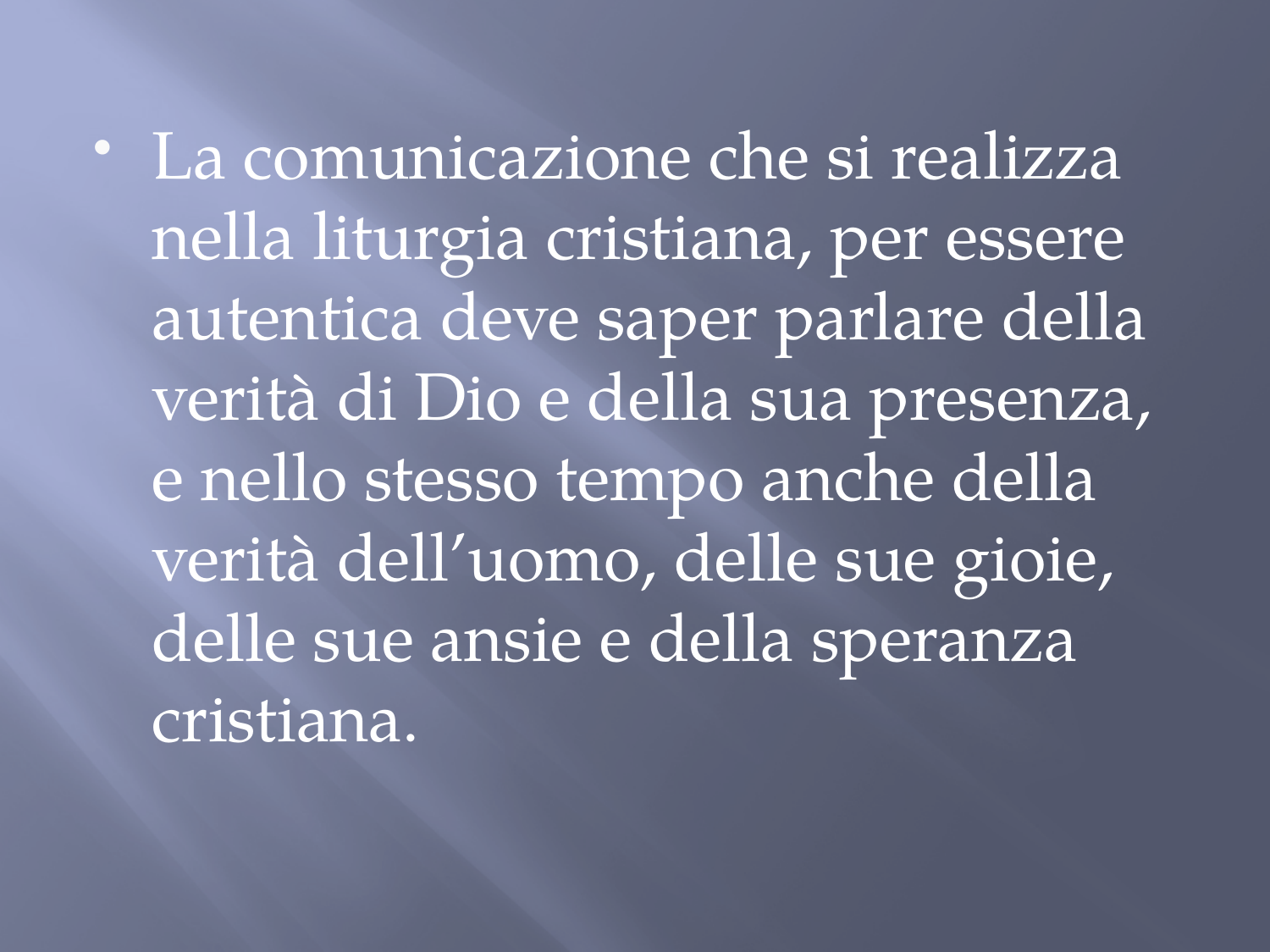

La comunicazione che si realizza nella liturgia cristiana, per essere autentica deve saper parlare della verità di Dio e della sua presenza, e nello stesso tempo anche della verità dell’uomo, delle sue gioie, delle sue ansie e della speranza cristiana.